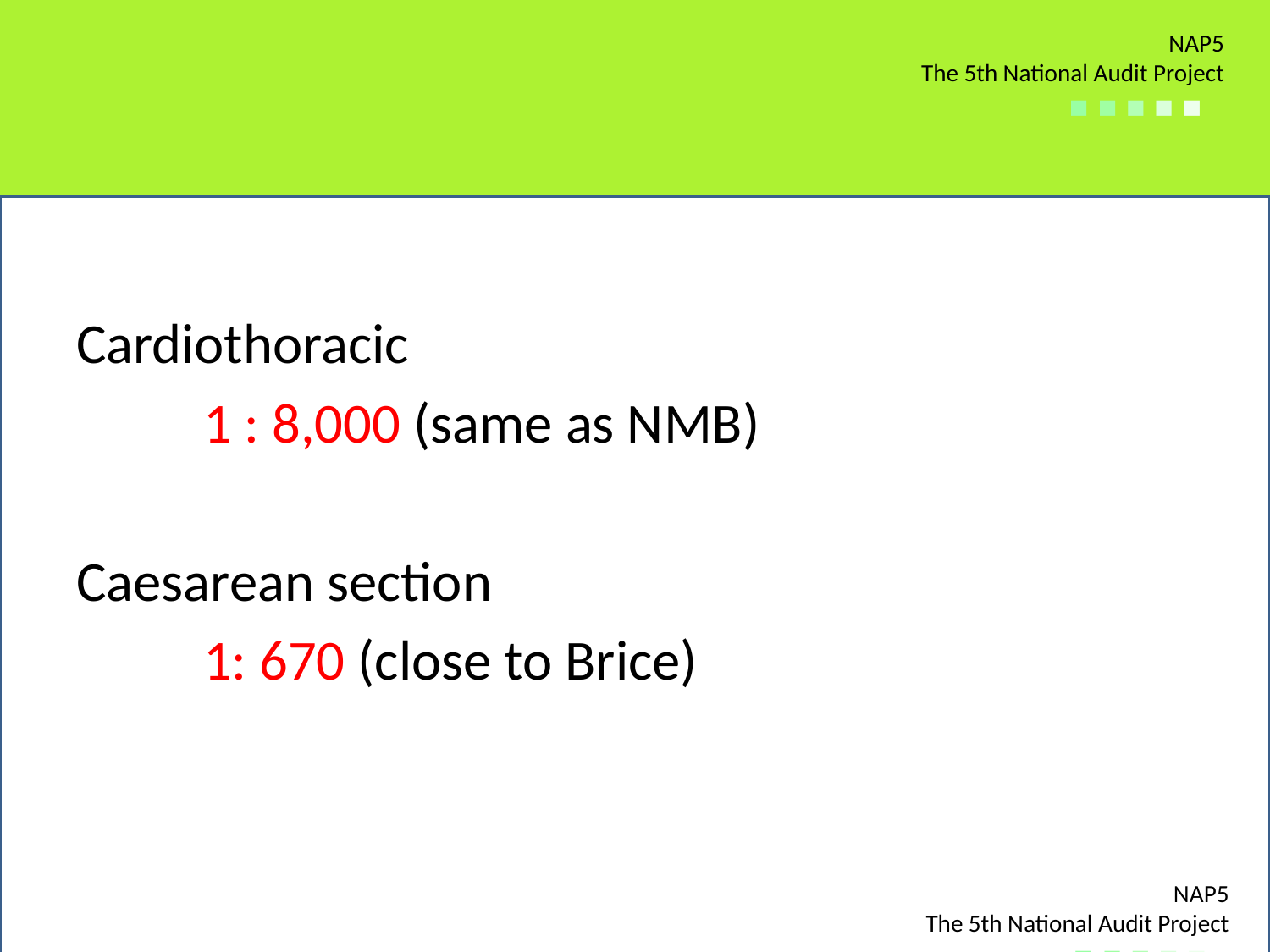

#

Cardiothoracic
	1 : 8,000 (same as NMB)

Caesarean section
	1: 670 (close to Brice)